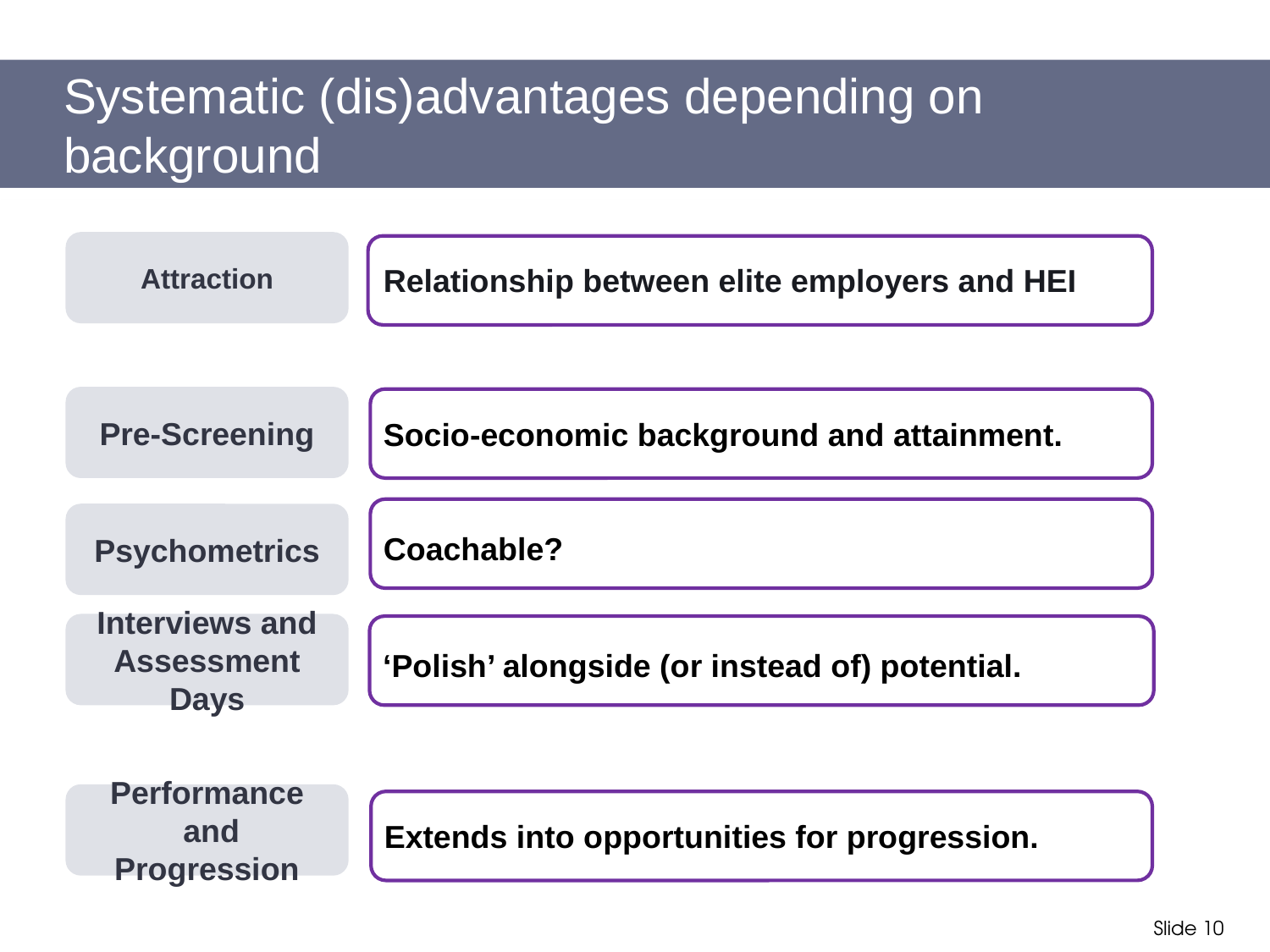

# Systematic (dis)advantages depending on background
Attraction

Relationship between elite employers and HEI
Pre-Screening

Socio-economic background and attainment.

Psychometrics
Coachable?
Interviews and Assessment Days

‘Polish’ alongside (or instead of) potential.
Performance
 and Progression

Extends into opportunities for progression.
Slide 10